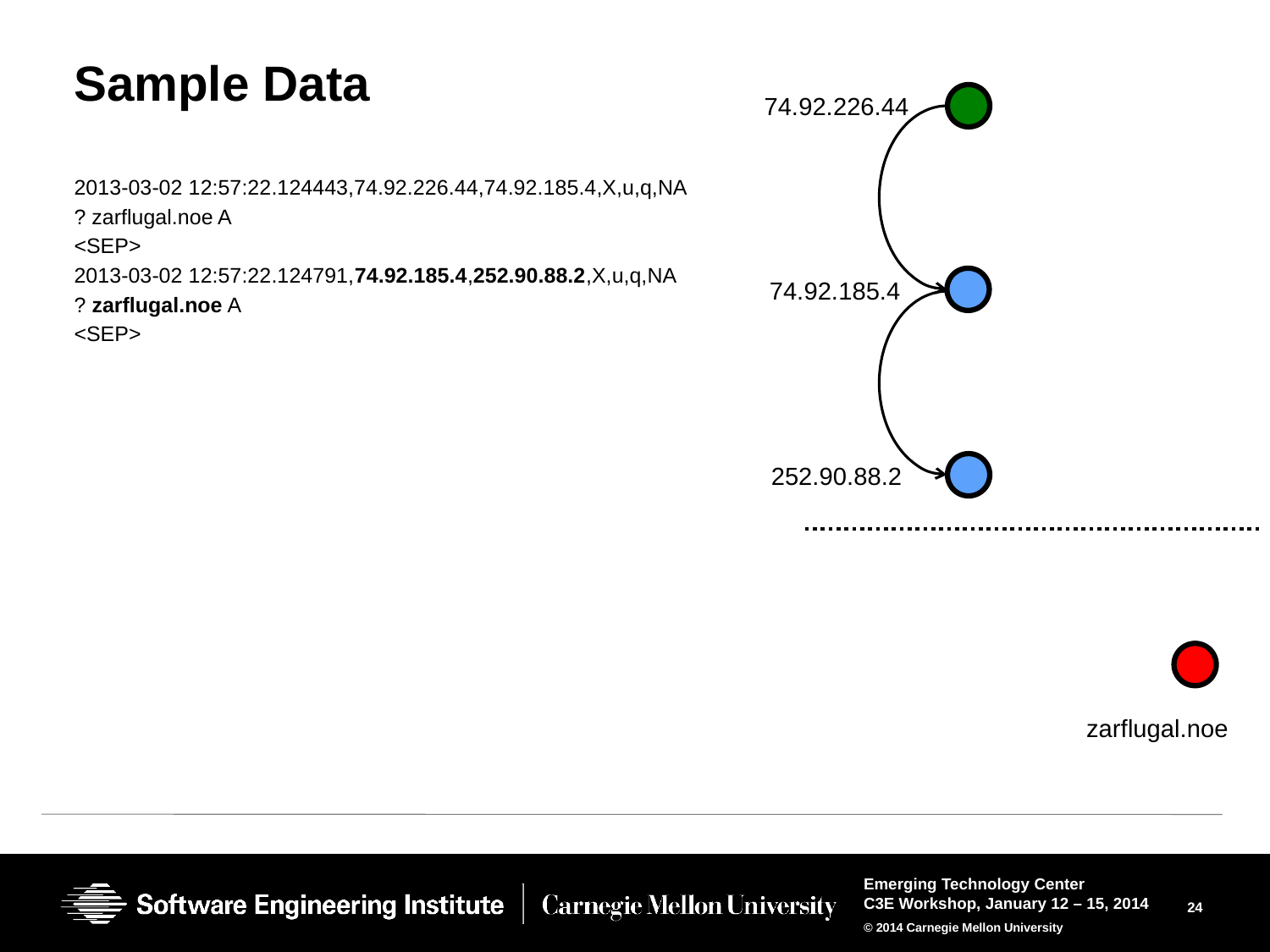

# Sample Data
74.92.226.44

2013-03-02 12:57:22.124443,74.92.226.44,74.92.185.4,X,u,q,NA
? zarflugal.noe A
<SEP>
2013-03-02 12:57:22.124791,74.92.185.4,252.90.88.2,X,u,q,NA
? zarflugal.noe A
<SEP>

74.92.185.4

252.90.88.2

zarflugal.noe